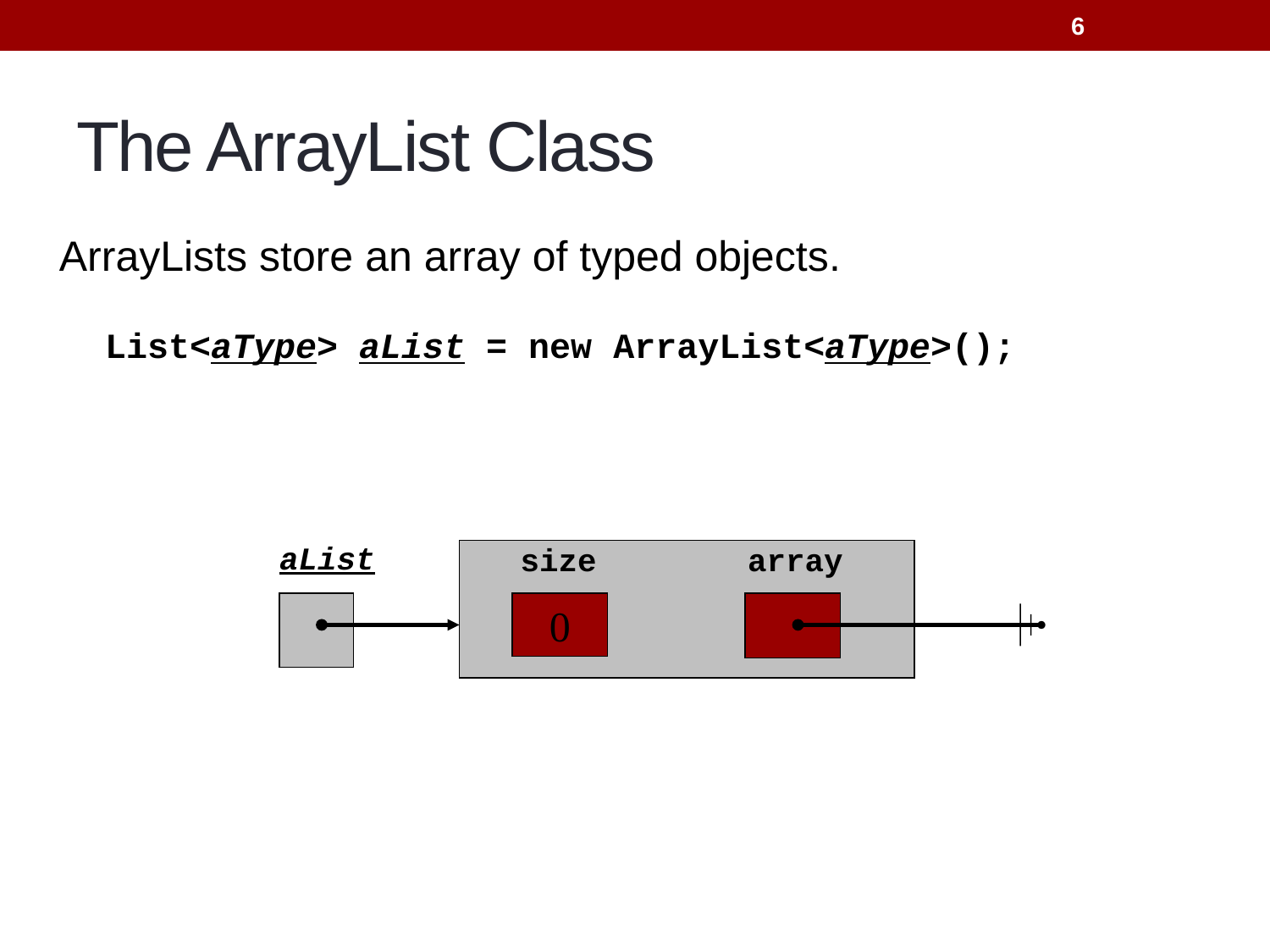

6
# The ArrayList Class
ArrayLists store an array of typed objects.
List<aType> aList = new ArrayList<aType>();

size                 array
aList

0